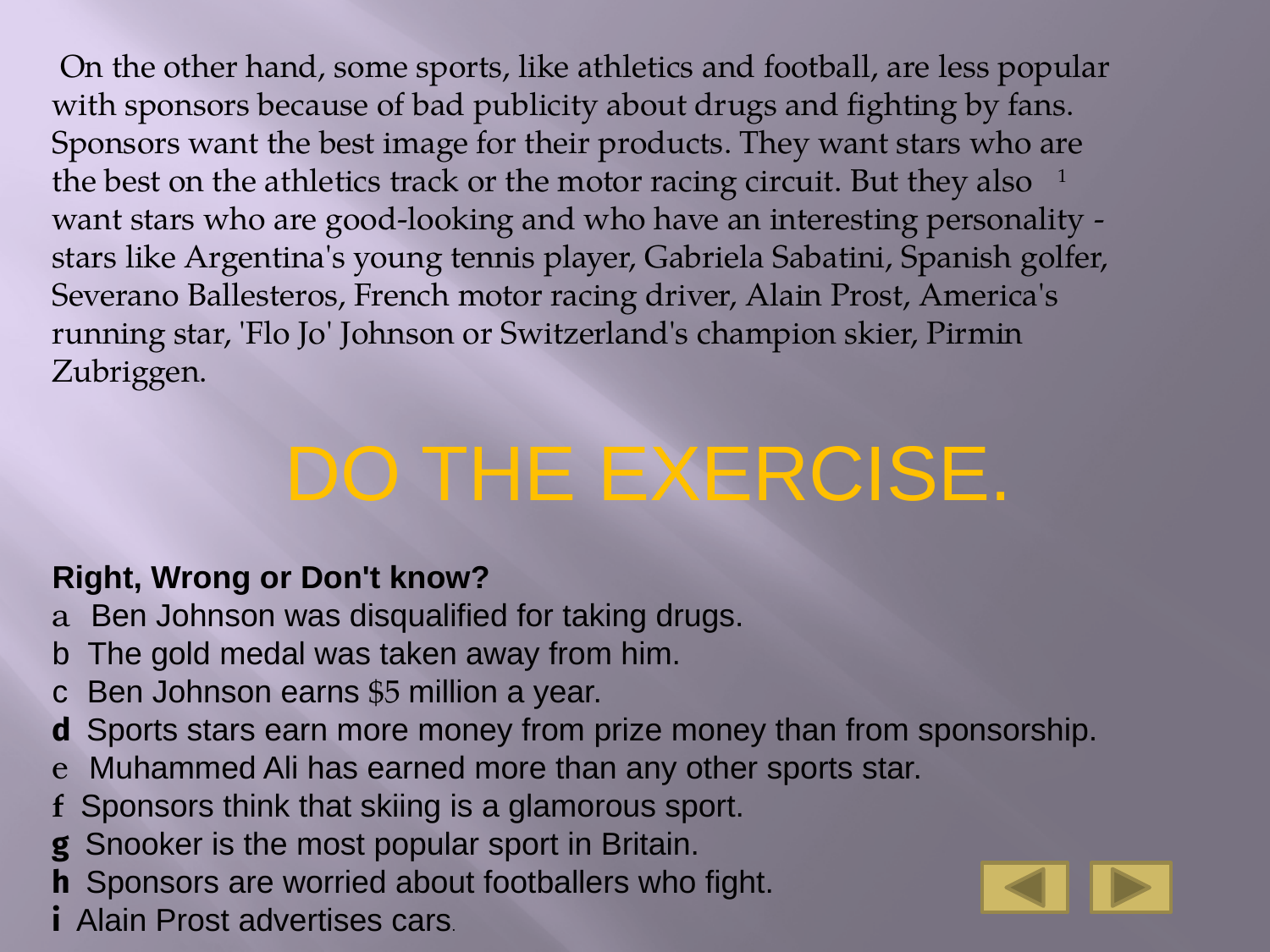

On the other hand, some sports, like athletics and football, are less popular with sponsors because of bad publicity about drugs and fighting by fans.
Sponsors want the best image for their products. They want stars who are the best on the athletics track or the motor racing circuit. But they also   1 want stars who are good-looking and who have an interesting personality - stars like Argentina's young tennis player, Gabriela Sabatini, Spanish golfer, Severano Ballesteros, French motor racing driver, Alain Prost, America's running star, 'Flo Jo' Johnson or Switzerland's champion skier, Pirmin Zubriggen.
DO THE EXERCISE.
Right, Wrong or Don't know?
a  Ben Johnson was disqualified for taking drugs.
b  The gold medal was taken away from him.
с  Ben Johnson earns $5 million a year.
d  Sports stars earn more money from prize money than from sponsorship.
e  Muhammed Ali has earned more than any other sports star.
f  Sponsors think that skiing is a glamorous sport.
g  Snooker is the most popular sport in Britain.
h  Sponsors are worried about footballers who fight.
i  Alain Prost advertises cars.